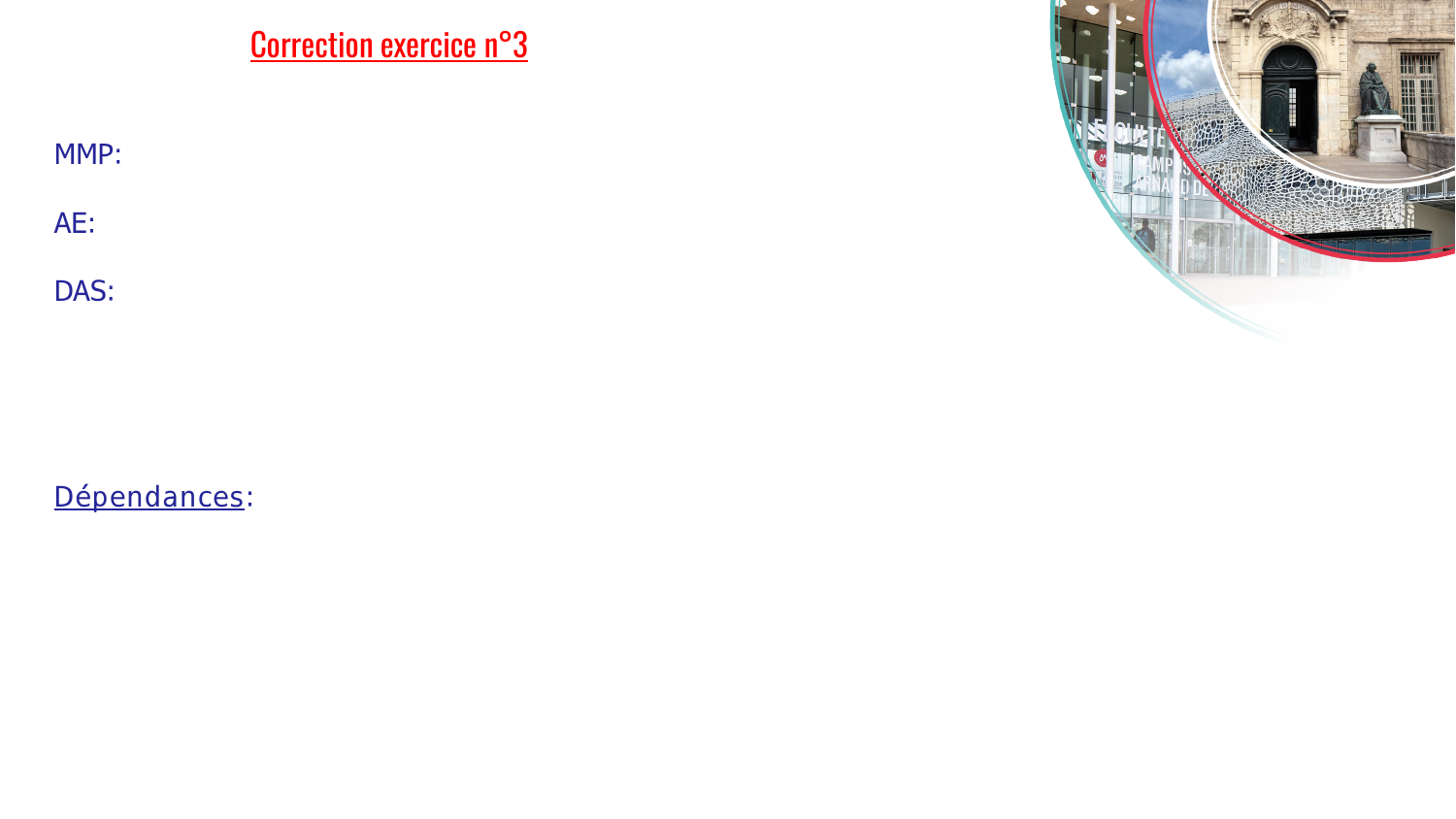

# Correction exercice n°3
MMP:
AE:
DAS:

Dépendances: